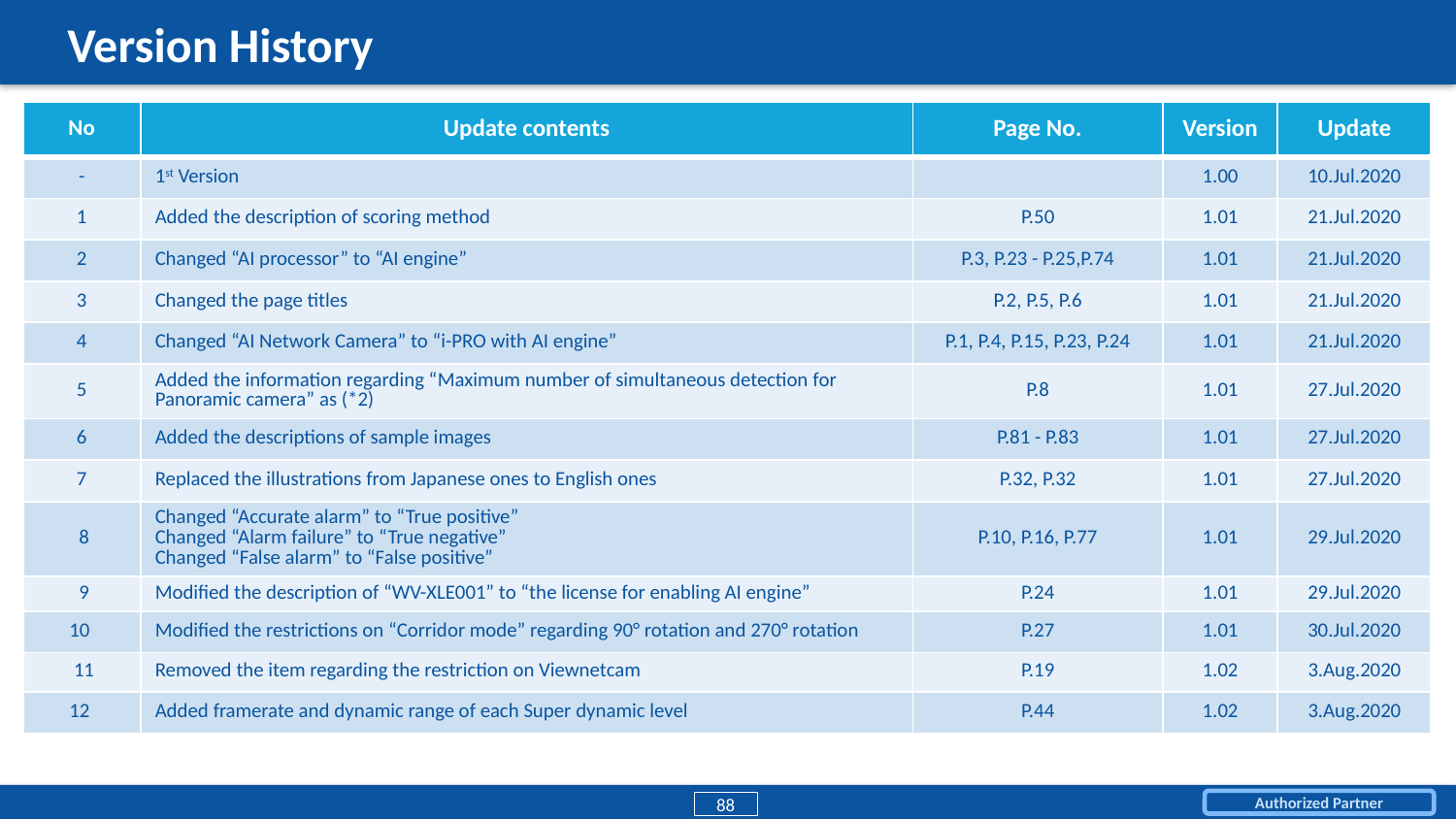

# Version History
| No | Update contents | Page No. | Version | Update |
| --- | --- | --- | --- | --- |
| - | 1st Version |  | 1.00 | 10.Jul.2020 |
| 1 | Added the description of scoring method | P.50 | 1.01 | 21.Jul.2020 |
| 2 | Changed “AI processor” to “AI engine” | P.3, P.23 - P.25,P.74 | 1.01 | 21.Jul.2020 |
| 3 | Changed the page titles | P.2, P.5, P.6 | 1.01 | 21.Jul.2020 |
| 4 | Changed “AI Network Camera” to “i-PRO with AI engine” | P.1, P.4, P.15, P.23, P.24 | 1.01 | 21.Jul.2020 |
| 5 | Added the information regarding “Maximum number of simultaneous detection for Panoramic camera” as (\*2) | P.8 | 1.01 | 27.Jul.2020 |
| 6 | Added the descriptions of sample images | P.81 - P.83 | 1.01 | 27.Jul.2020 |
| 7 | Replaced the illustrations from Japanese ones to English ones | P.32, P.32 | 1.01 | 27.Jul.2020 |
| 8 | Changed “Accurate alarm” to “True positive” Changed “Alarm failure” to “True negative” Changed “False alarm” to “False positive” | P.10, P.16, P.77 | 1.01 | 29.Jul.2020 |
| 9 | Modified the description of “WV-XLE001” to “the license for enabling AI engine” | P.24 | 1.01 | 29.Jul.2020 |
| 10 | Modified the restrictions on “Corridor mode” regarding 90° rotation and 270° rotation | P.27 | 1.01 | 30.Jul.2020 |
| 11 | Removed the item regarding the restriction on Viewnetcam | P.19 | 1.02 | 3.Aug.2020 |
| 12 | Added framerate and dynamic range of each Super dynamic level | P.44 | 1.02 | 3.Aug.2020 |